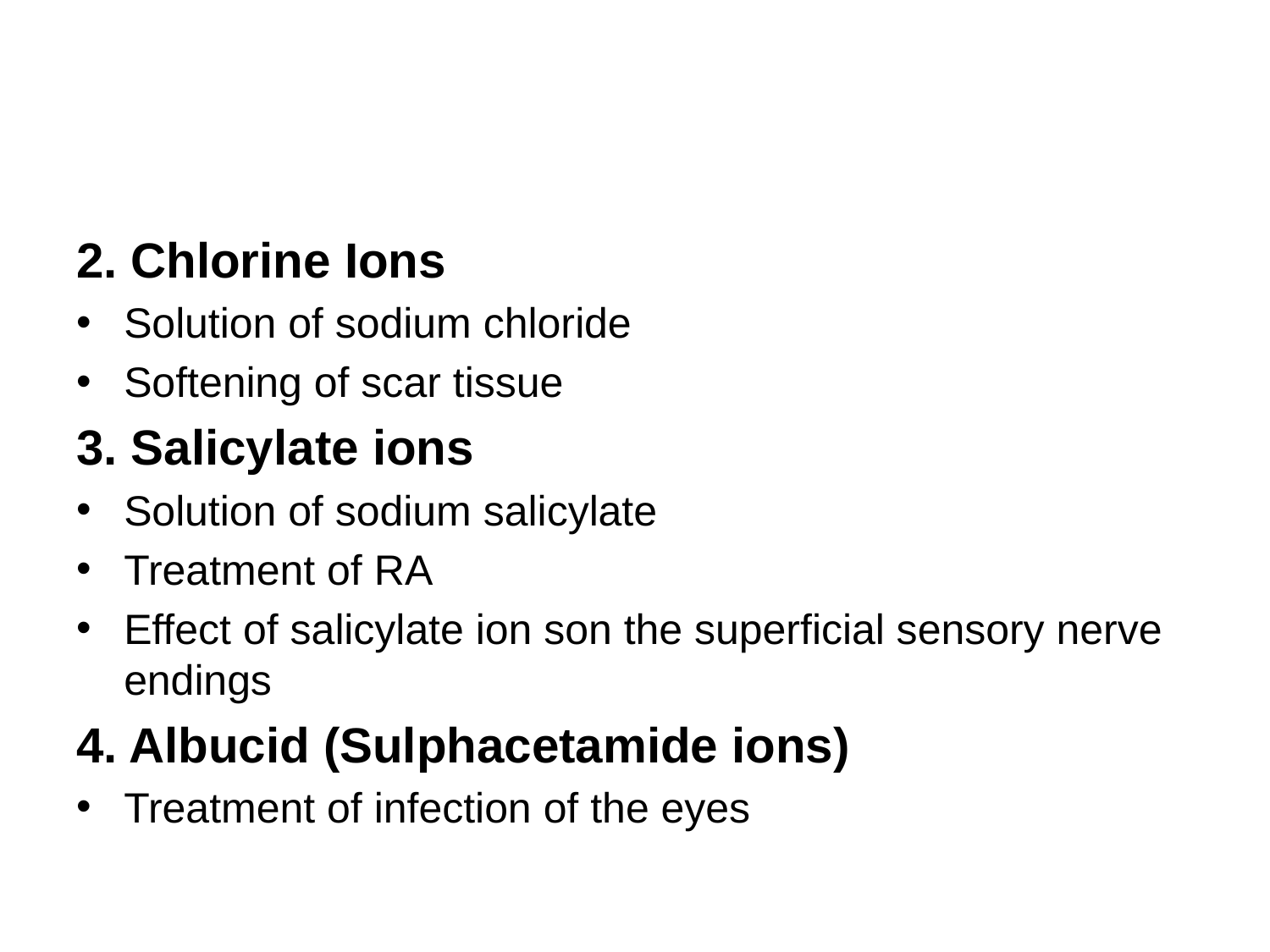

#
2. Chlorine Ions
Solution of sodium chloride
Softening of scar tissue
3. Salicylate ions
Solution of sodium salicylate
Treatment of RA
Effect of salicylate ion son the superficial sensory nerve endings
4. Albucid (Sulphacetamide ions)
Treatment of infection of the eyes